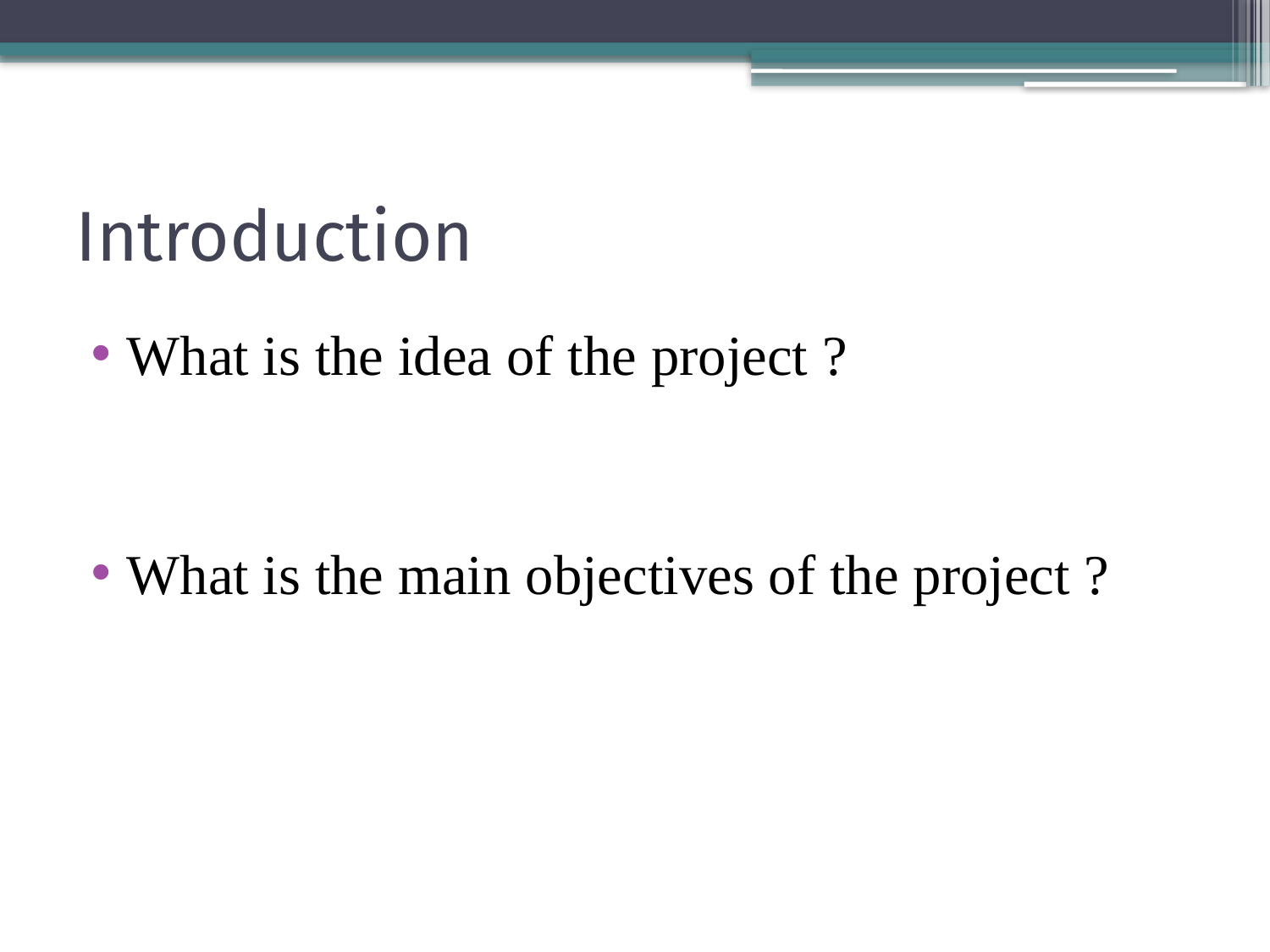

# Introduction
What is the idea of the project ?

What is the main objectives of the project ?